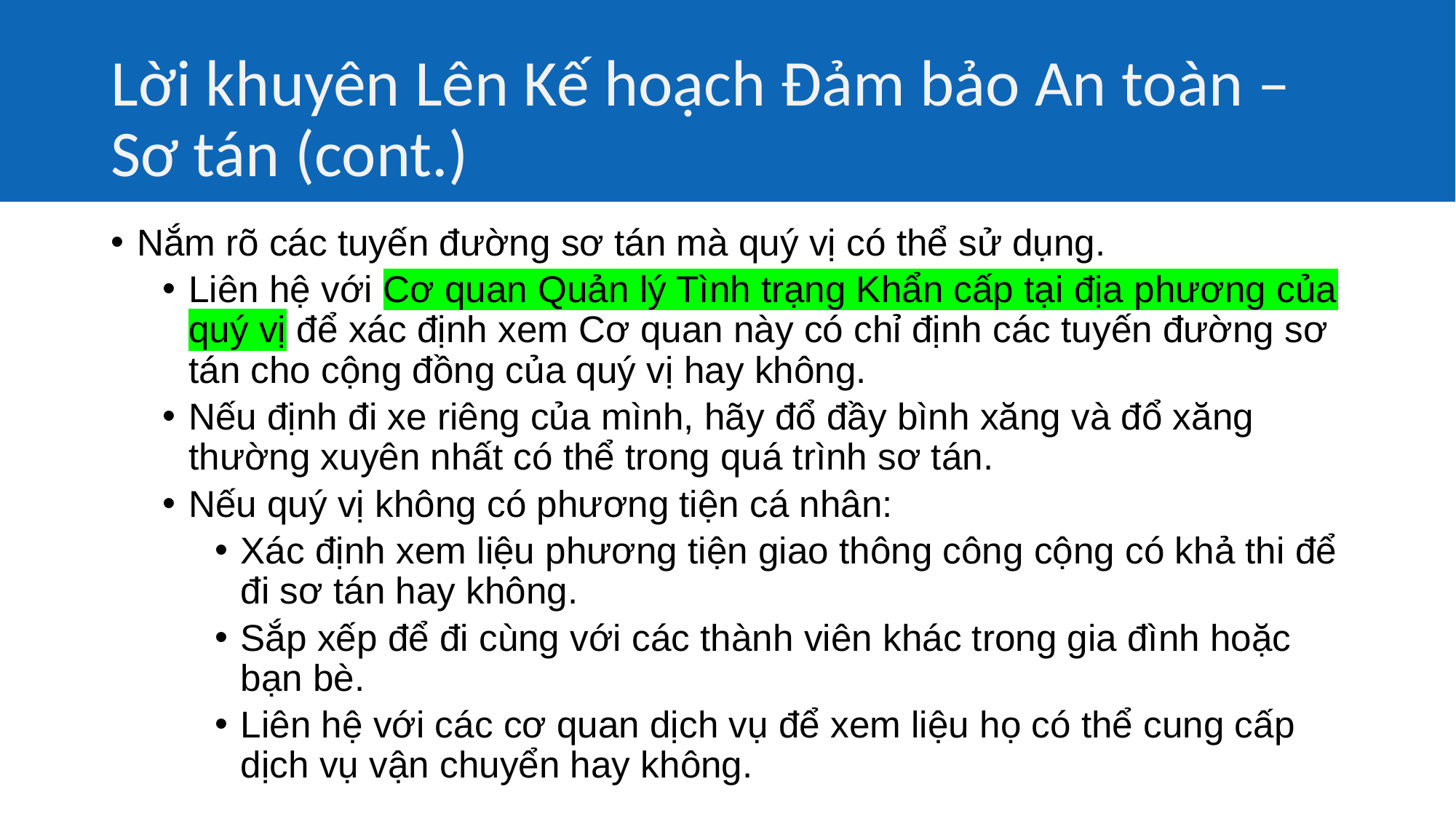

# Lời khuyên Lên Kế hoạch Đảm bảo An toàn – Sơ tán (cont.)
Nắm rõ các tuyến đường sơ tán mà quý vị có thể sử dụng.
Liên hệ với Cơ quan Quản lý Tình trạng Khẩn cấp tại địa phương của quý vị để xác định xem Cơ quan này có chỉ định các tuyến đường sơ tán cho cộng đồng của quý vị hay không.
Nếu định đi xe riêng của mình, hãy đổ đầy bình xăng và đổ xăng thường xuyên nhất có thể trong quá trình sơ tán.
Nếu quý vị không có phương tiện cá nhân:
Xác định xem liệu phương tiện giao thông công cộng có khả thi để đi sơ tán hay không.
Sắp xếp để đi cùng với các thành viên khác trong gia đình hoặc bạn bè.
Liên hệ với các cơ quan dịch vụ để xem liệu họ có thể cung cấp dịch vụ vận chuyển hay không.